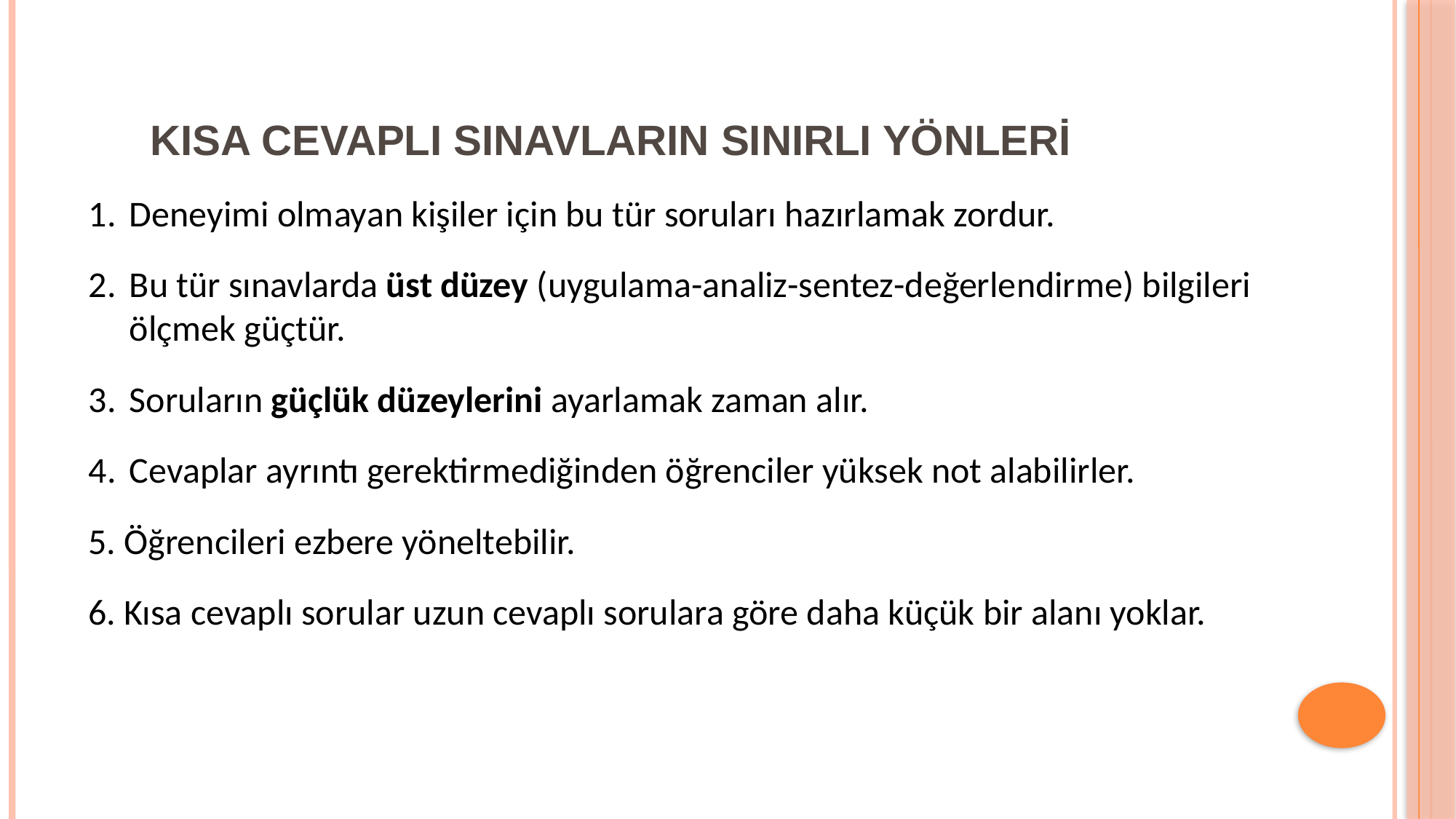

# KISA CEVAPLI SINAVLARIN SINIRLI YÖNLERİ
Deneyimi olmayan kişiler için bu tür soruları hazırlamak zordur.
Bu tür sınavlarda üst düzey (uygulama-analiz-sentez-değerlendirme) bilgileri ölçmek güçtür.
Soruların güçlük düzeylerini ayarlamak zaman alır.
Cevaplar ayrıntı gerektirmediğinden öğrenciler yüksek not alabilirler.
5. Öğrencileri ezbere yöneltebilir.
6. Kısa cevaplı sorular uzun cevaplı sorulara göre daha küçük bir alanı yoklar.